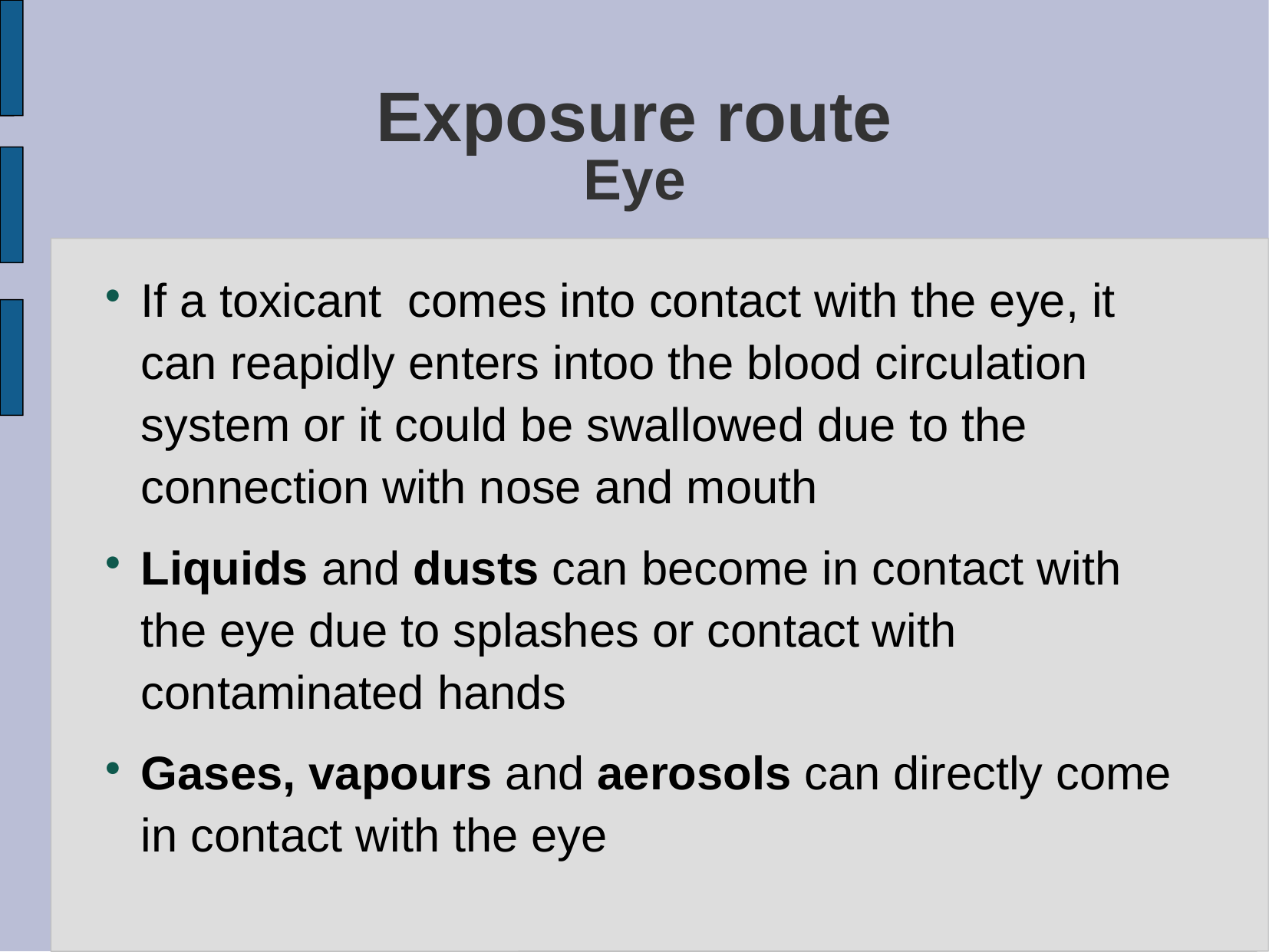

# Exposure route Eye
If a toxicant  comes into contact with the eye, it can reapidly enters intoo the blood circulation system or it could be swallowed due to the connection with nose and mouth
Liquids and dusts can become in contact with the eye due to splashes or contact with contaminated hands
Gases, vapours and aerosols can directly come in contact with the eye